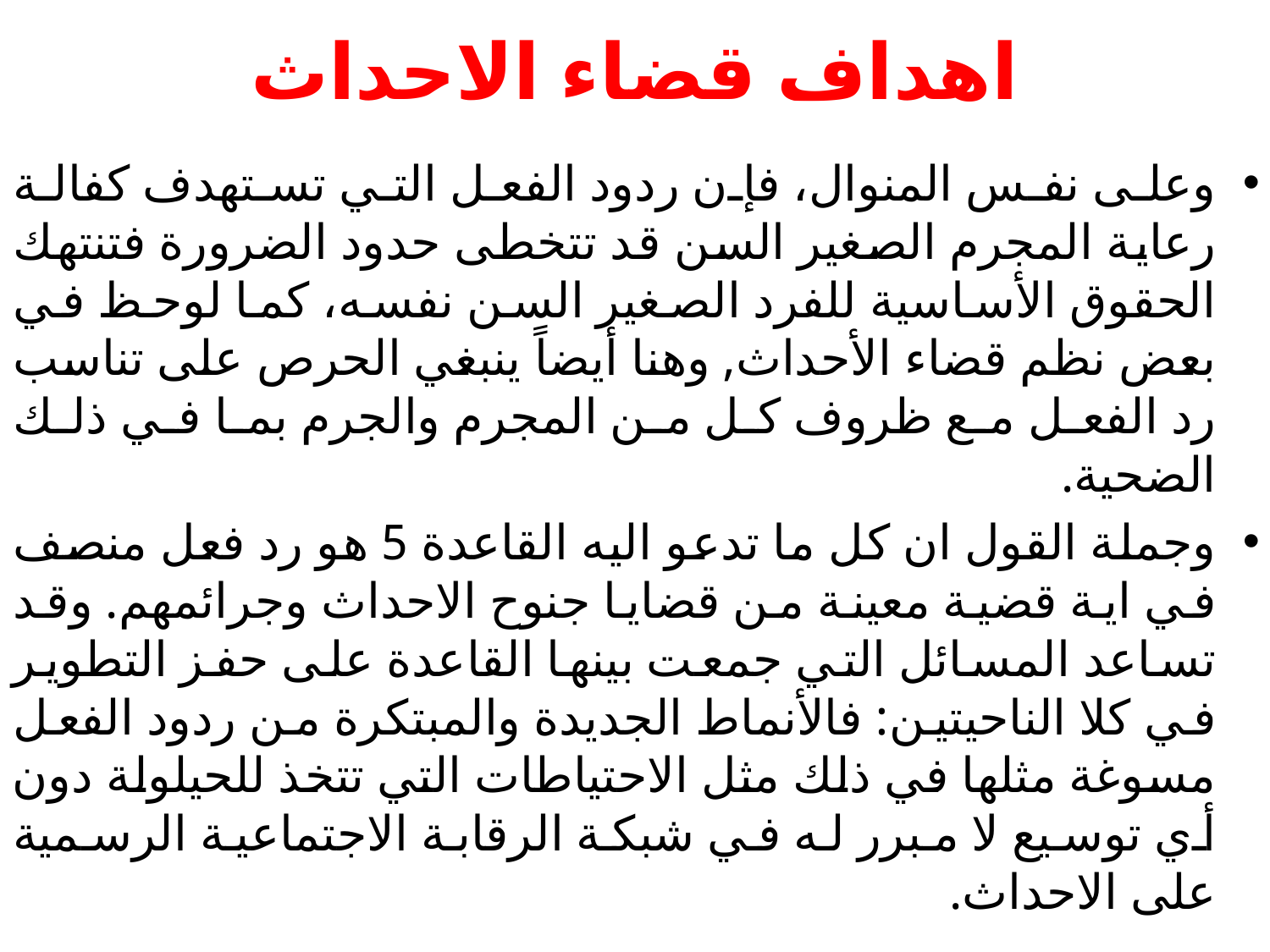

# اهداف قضاء الاحداث
وعلى نفس المنوال، فإن ردود الفعل التي تستهدف كفالة رعاية المجرم الصغير السن قد تتخطى حدود الضرورة فتنتهك الحقوق الأساسية للفرد الصغير السن نفسه، كما لوحظ في بعض نظم قضاء الأحداث, وهنا أيضاً ينبغي الحرص على تناسب رد الفعل مع ظروف كل من المجرم والجرم بما في ذلك الضحية.
وجملة القول ان كل ما تدعو اليه القاعدة 5 هو رد فعل منصف في اية قضية معينة من قضايا جنوح الاحداث وجرائمهم. وقد تساعد المسائل التي جمعت بينها القاعدة على حفز التطوير في كلا الناحيتين: فالأنماط الجديدة والمبتكرة من ردود الفعل مسوغة مثلها في ذلك مثل الاحتياطات التي تتخذ للحيلولة دون أي توسيع لا مبرر له في شبكة الرقابة الاجتماعية الرسمية على الاحداث.